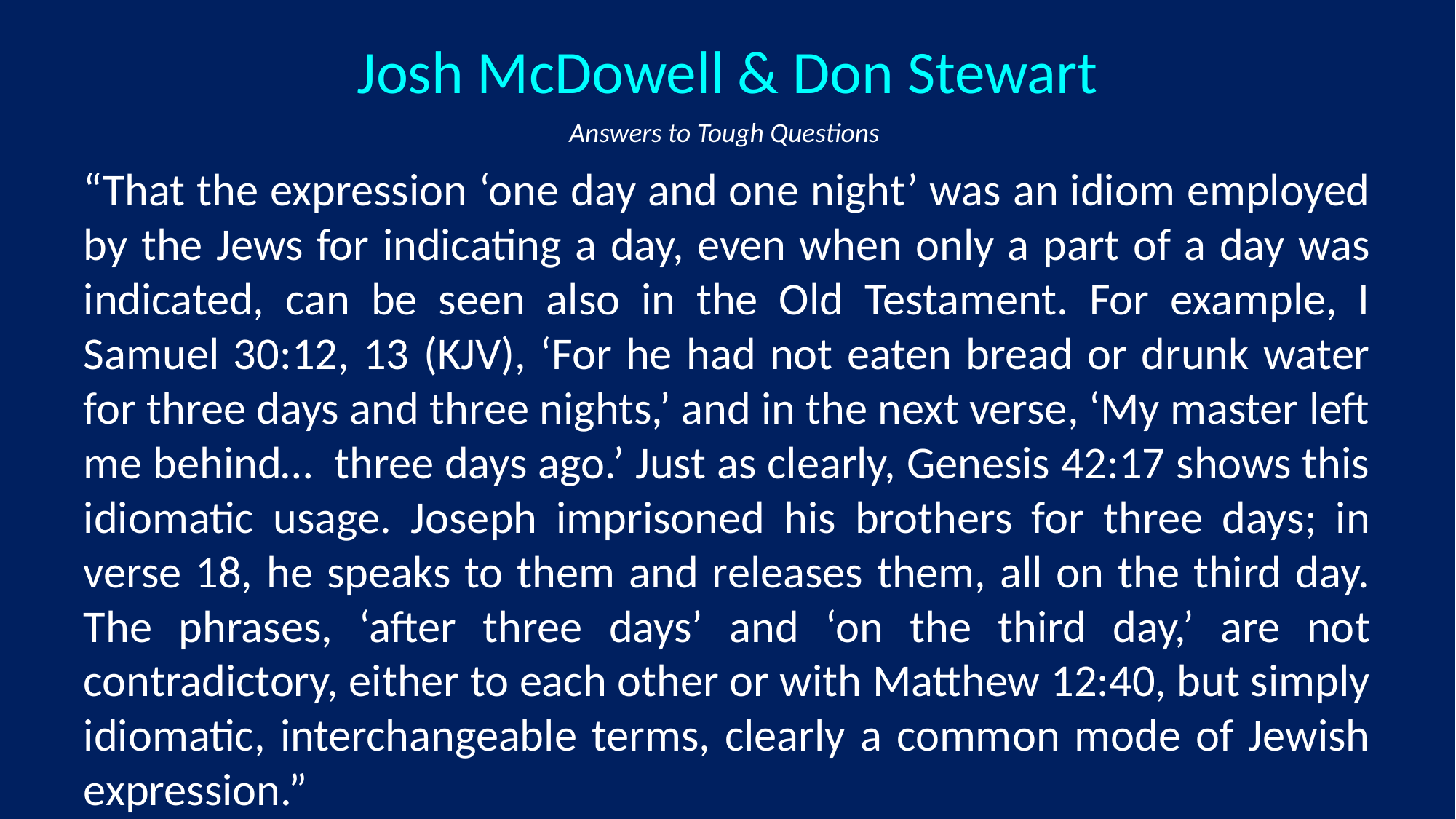

Josh McDowell & Don Stewart
Answers to Tough Questions
“That the expression ‘one day and one night’ was an idiom employed by the Jews for indicating a day, even when only a part of a day was indicated, can be seen also in the Old Testament. For example, I Samuel 30:12, 13 (KJV), ‘For he had not eaten bread or drunk water for three days and three nights,’ and in the next verse, ‘My master left me behind…  three days ago.’ Just as clearly, Genesis 42:17 shows this idiomatic usage. Joseph imprisoned his brothers for three days; in verse 18, he speaks to them and releases them, all on the third day. The phrases, ‘after three days’ and ‘on the third day,’ are not contradictory, either to each other or with Matthew 12:40, but simply idiomatic, interchangeable terms, clearly a common mode of Jewish expression.”